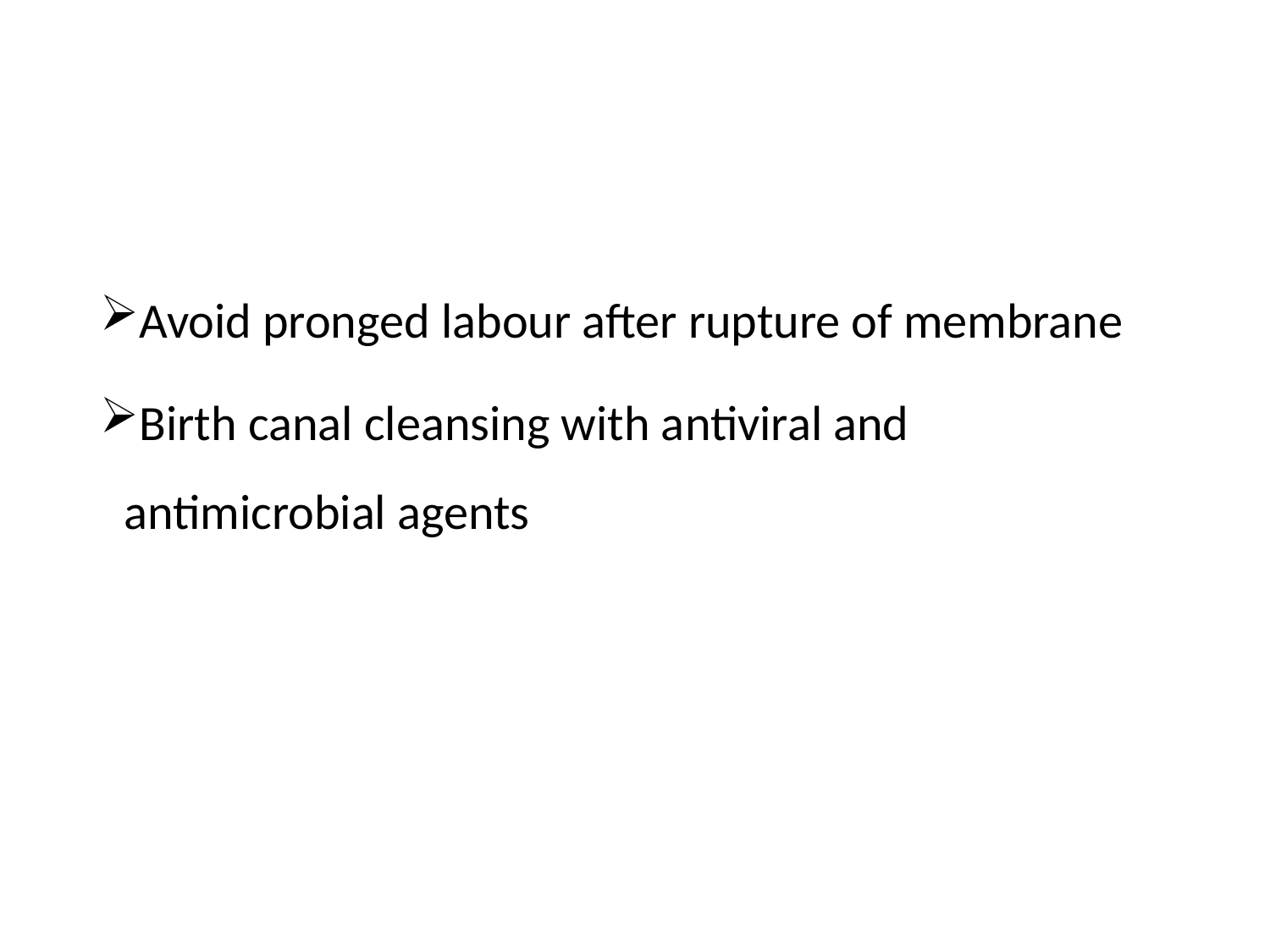

#
Avoid pronged labour after rupture of membrane
Birth canal cleansing with antiviral and antimicrobial agents